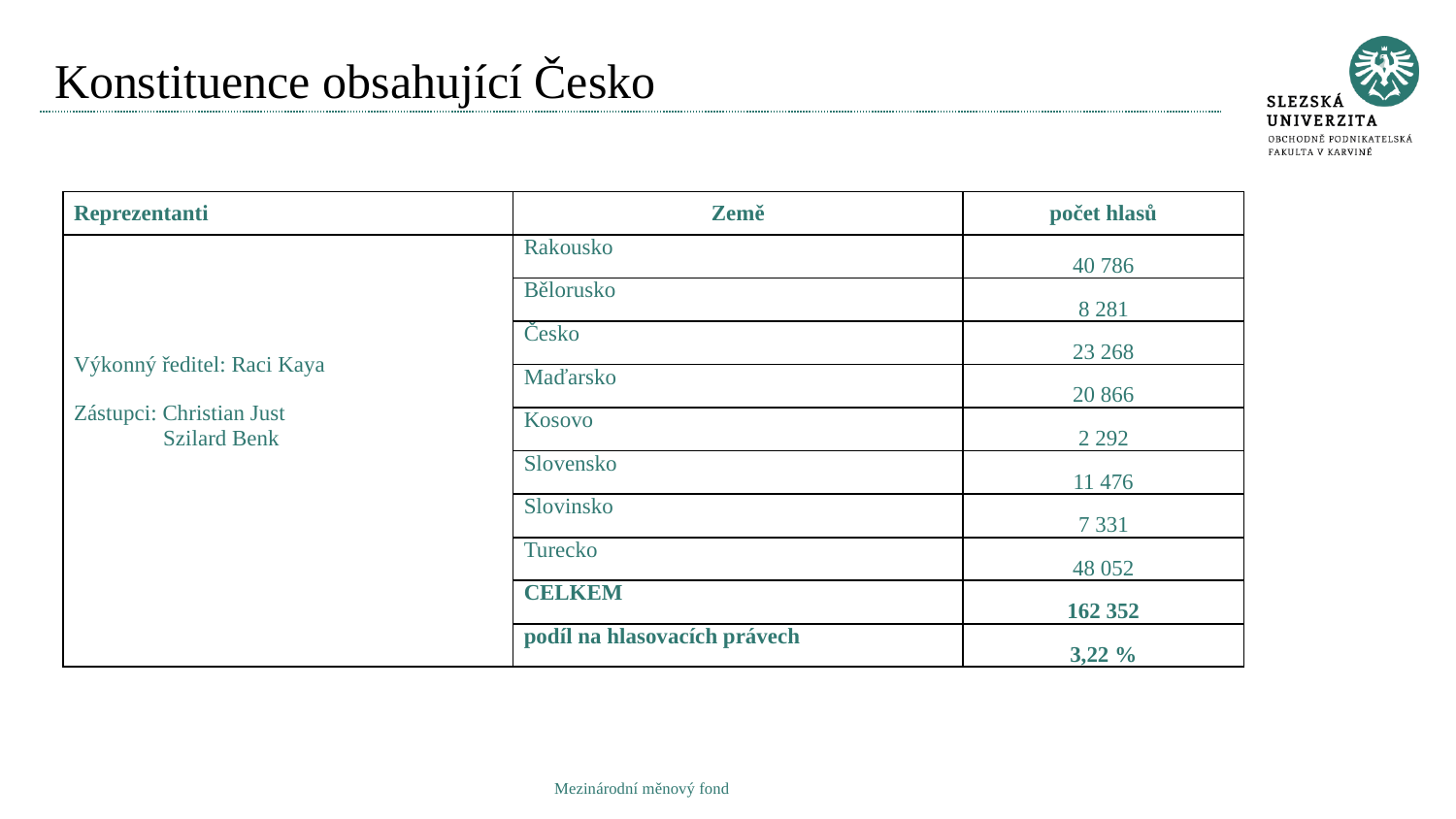

# Konstituence obsahující Česko
| Reprezentanti | Země | počet hlasů |
| --- | --- | --- |
| Výkonný ředitel: Raci Kaya   Zástupci: Christian Just Szilard Benk | Rakousko | 40 786 |
|  | Bělorusko | 8 281 |
|  | Česko | 23 268 |
|  | Maďarsko | 20 866 |
|  | Kosovo | 2 292 |
|  | Slovensko | 11 476 |
|  | Slovinsko | 7 331 |
|  | Turecko | 48 052 |
|  | CELKEM | 162 352 |
|  | podíl na hlasovacích právech | 3,22 % |